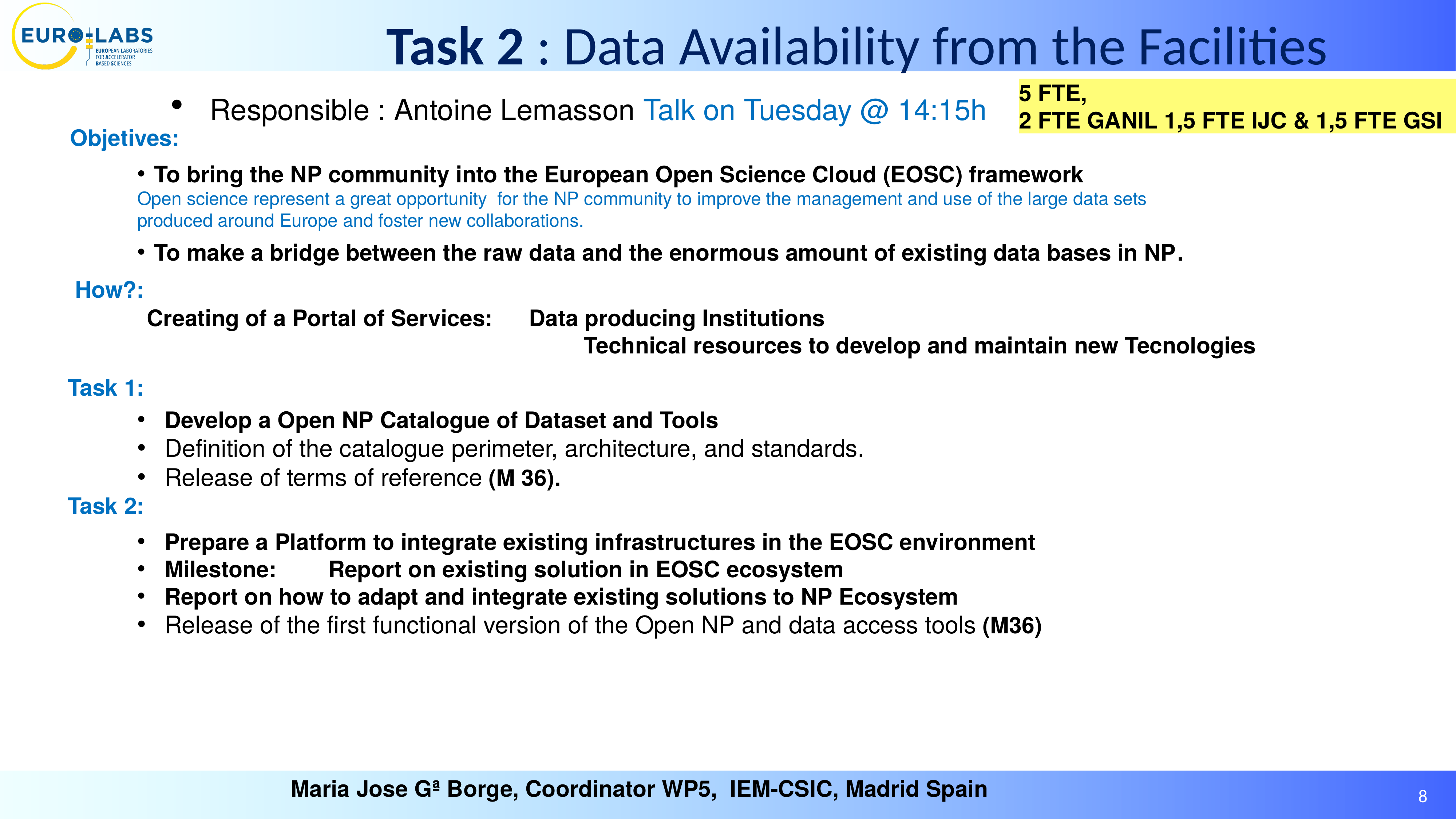

Task 2 : Data Availability from the Facilities
Responsible : Antoine Lemasson Talk on Tuesday @ 14:15h
5 FTE,
2 FTE GANIL 1,5 FTE IJC & 1,5 FTE GSI
Objetives:

To bring the NP community into the European Open Science Cloud (EOSC) framework
Open science represent a great opportunity  for the NP community to improve the management and use of the large data sets produced around Europe and foster new collaborations.

To make a bridge between the raw data and the enormous amount of existing data bases in NP.
How?:

Creating of a Portal of Services: 	Data producing Institutions
								Technical resources to develop and maintain new Tecnologies

Task 1:

Develop a Open NP Catalogue of Dataset and Tools
Definition of the catalogue perimeter, architecture, and standards.
Release of terms of reference (M 36).
Task 2:

Prepare a Platform to integrate existing infrastructures in the EOSC environment
Milestone: 	Report on existing solution in EOSC ecosystem
Report on how to adapt and integrate existing solutions to NP Ecosystem
Release of the first functional version of the Open NP and data access tools (M36)
Maria Jose Gª Borge, Coordinator WP5,  IEM-CSIC, Madrid Spain
8